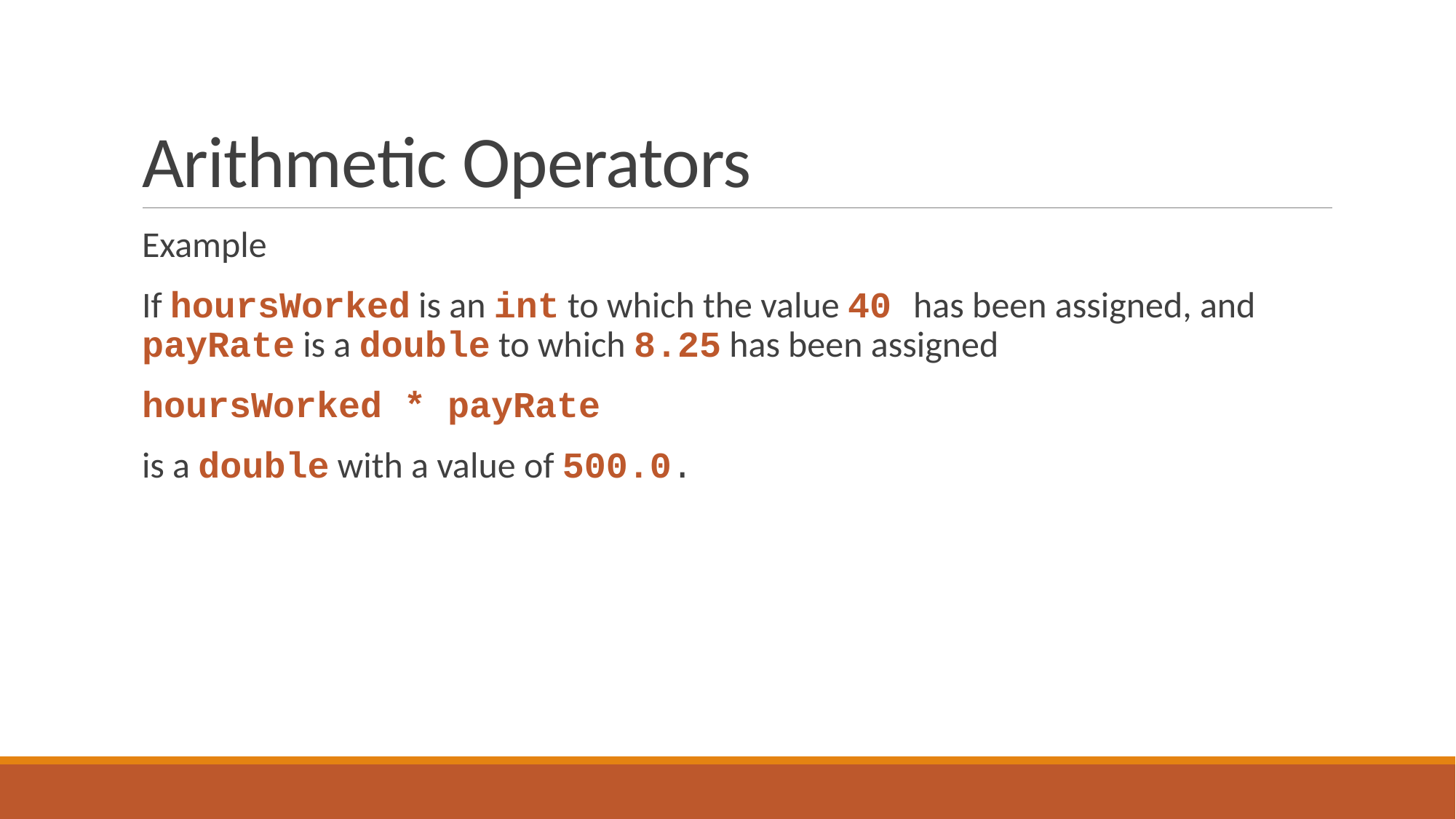

# Arithmetic Operators
Example
	If hoursWorked is an int to which the value 40 has been assigned, and payRate is a double to which 8.25 has been assigned
	hoursWorked * payRate
	is a double with a value of 500.0.